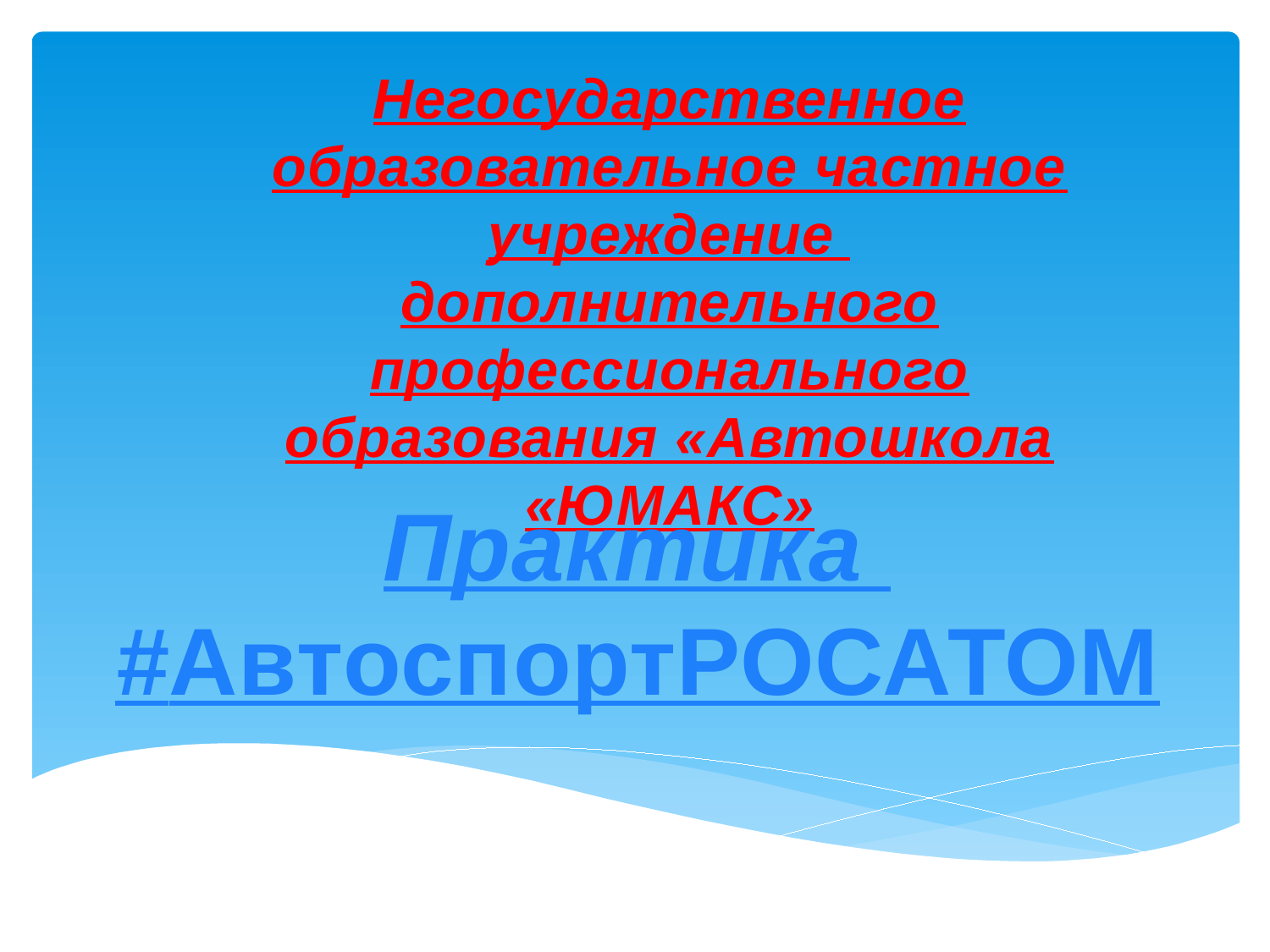

Негосударственное образовательное частное учреждение
дополнительного профессионального образования «Автошкола «ЮМАКС»
Практика
#АвтоспортРОСАТОМ